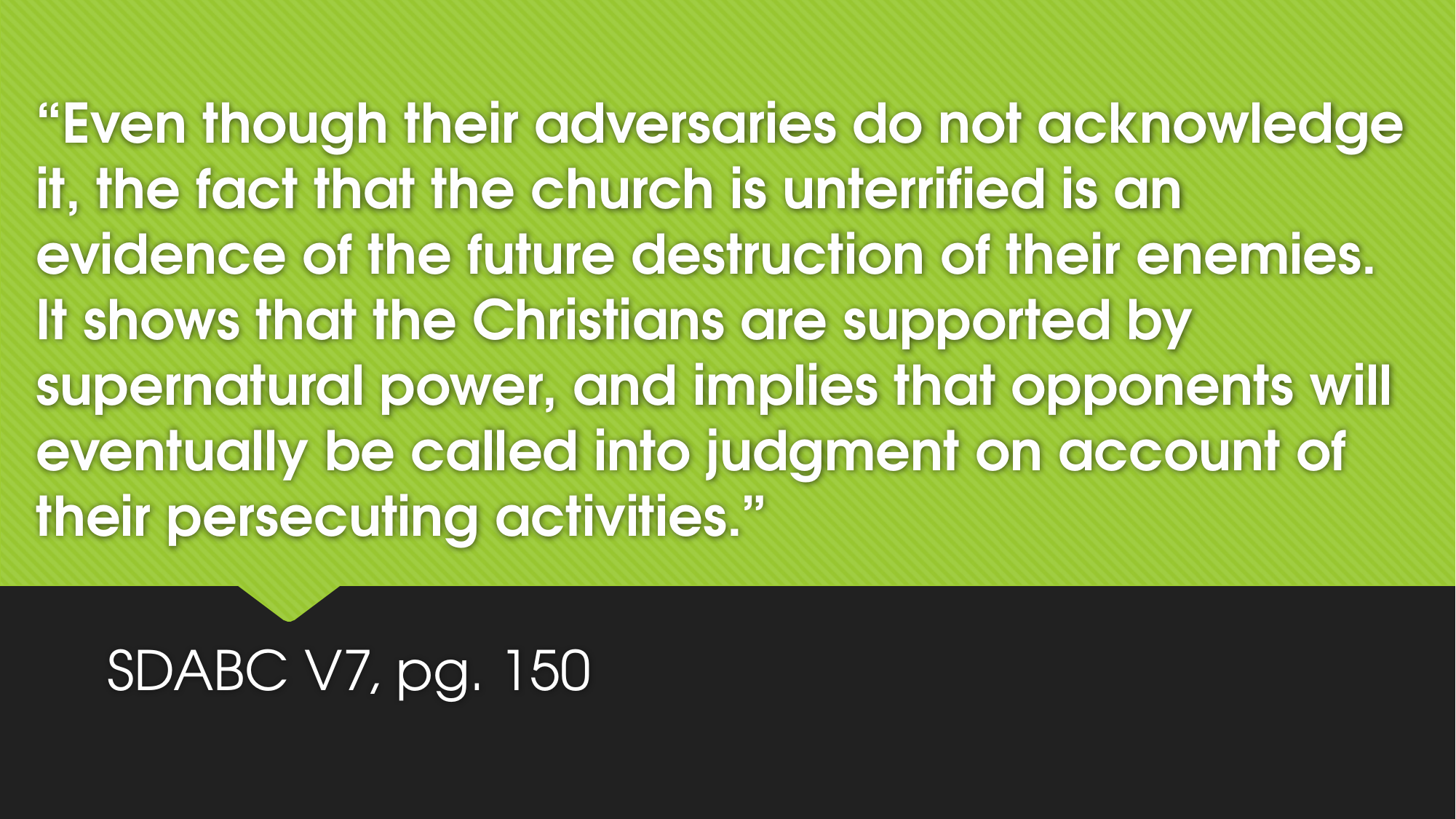

# “Even though their adversaries do not acknowledge it, the fact that the church is unterrified is an evidence of the future destruction of their enemies.  It shows that the Christians are supported by supernatural power, and implies that opponents will eventually be called into judgment on account of their persecuting activities.”
SDABC V7, pg. 150